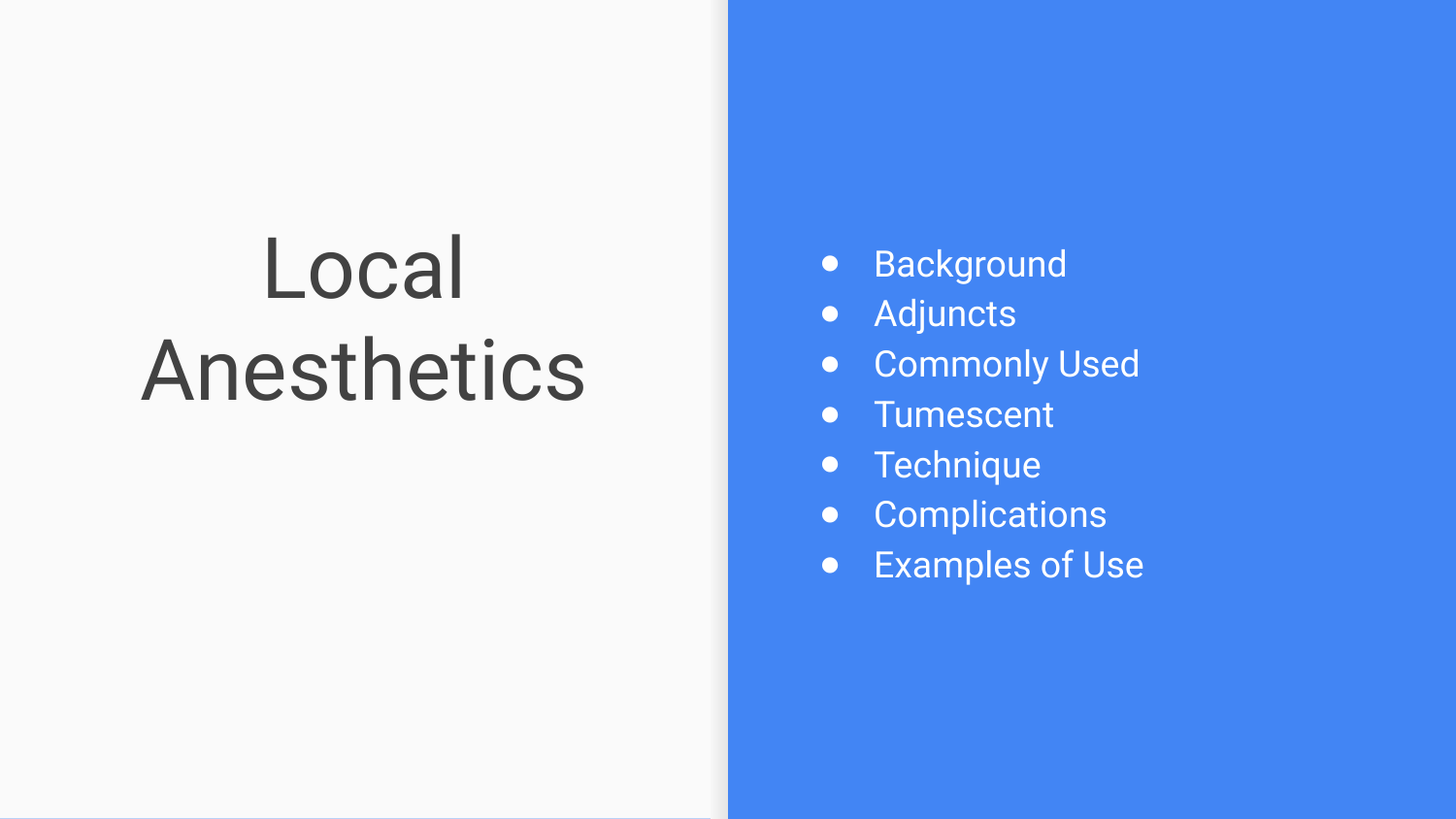

Background
Adjuncts
Commonly Used
Tumescent
Technique
Complications
Examples of Use
# Local Anesthetics